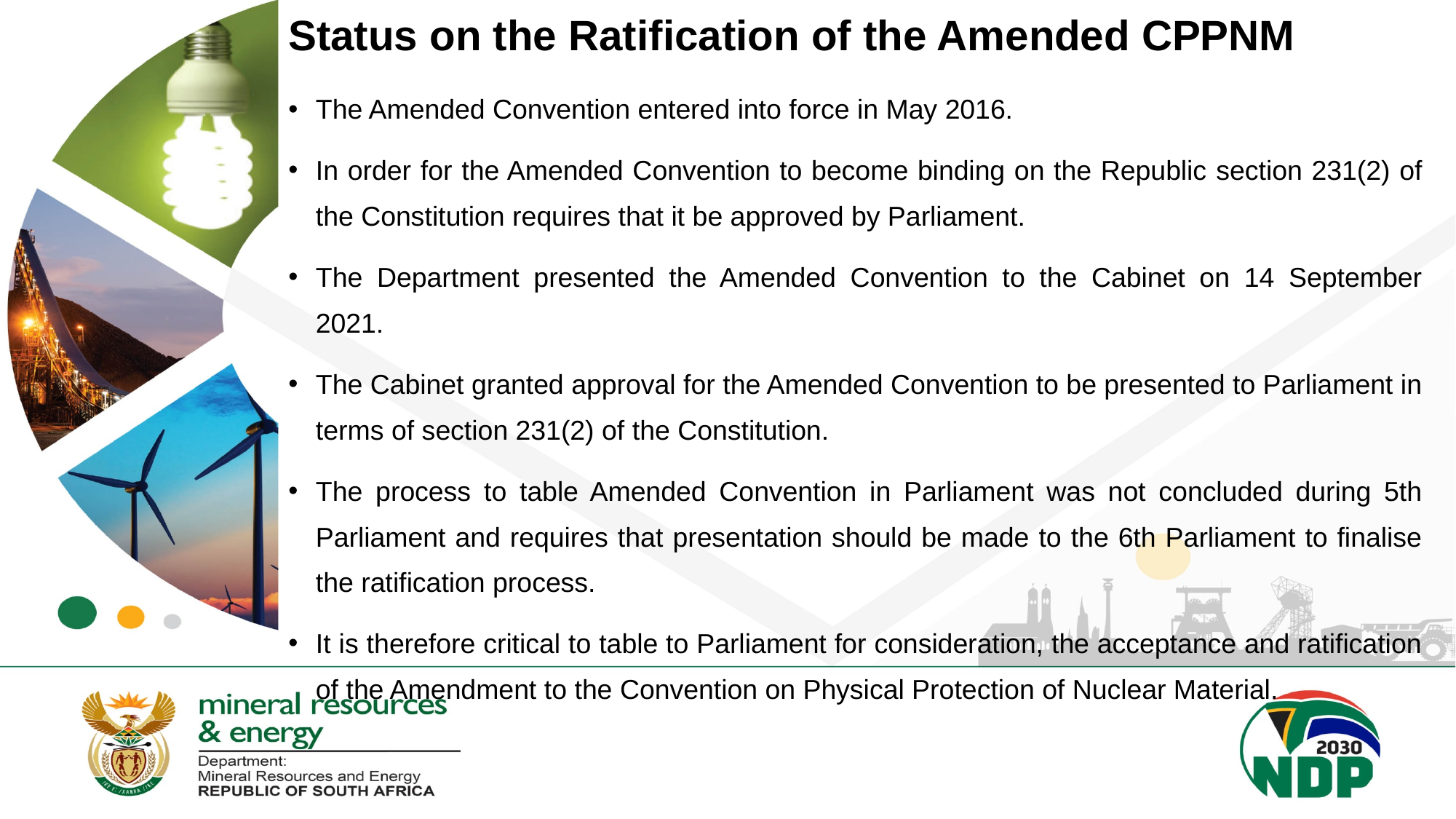

# Status on the Ratification of the Amended CPPNM
The Amended Convention entered into force in May 2016.
In order for the Amended Convention to become binding on the Republic section 231(2) of the Constitution requires that it be approved by Parliament.
The Department presented the Amended Convention to the Cabinet on 14 September 2021.
The Cabinet granted approval for the Amended Convention to be presented to Parliament in terms of section 231(2) of the Constitution.
The process to table Amended Convention in Parliament was not concluded during 5th Parliament and requires that presentation should be made to the 6th Parliament to finalise the ratification process.
It is therefore critical to table to Parliament for consideration, the acceptance and ratification of the Amendment to the Convention on Physical Protection of Nuclear Material.